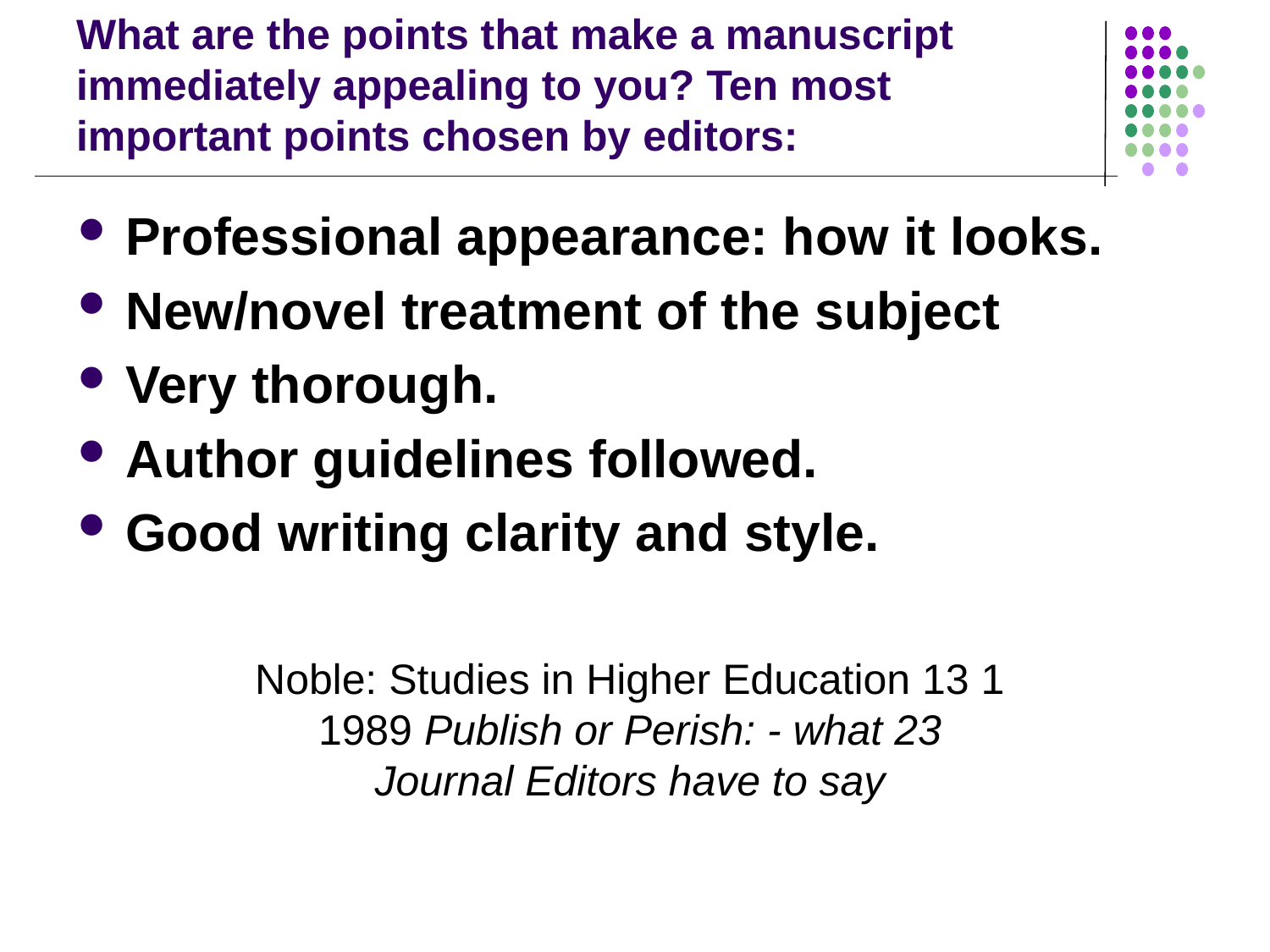

# What are the points that make a manuscript immediately appealing to you? Ten most important points chosen by editors:
Professional appearance: how it looks.
New/novel treatment of the subject
Very thorough.
Author guidelines followed.
Good writing clarity and style.

Noble: Studies in Higher Education 13 1 1989 Publish or Perish: - what 23 Journal Editors have to say